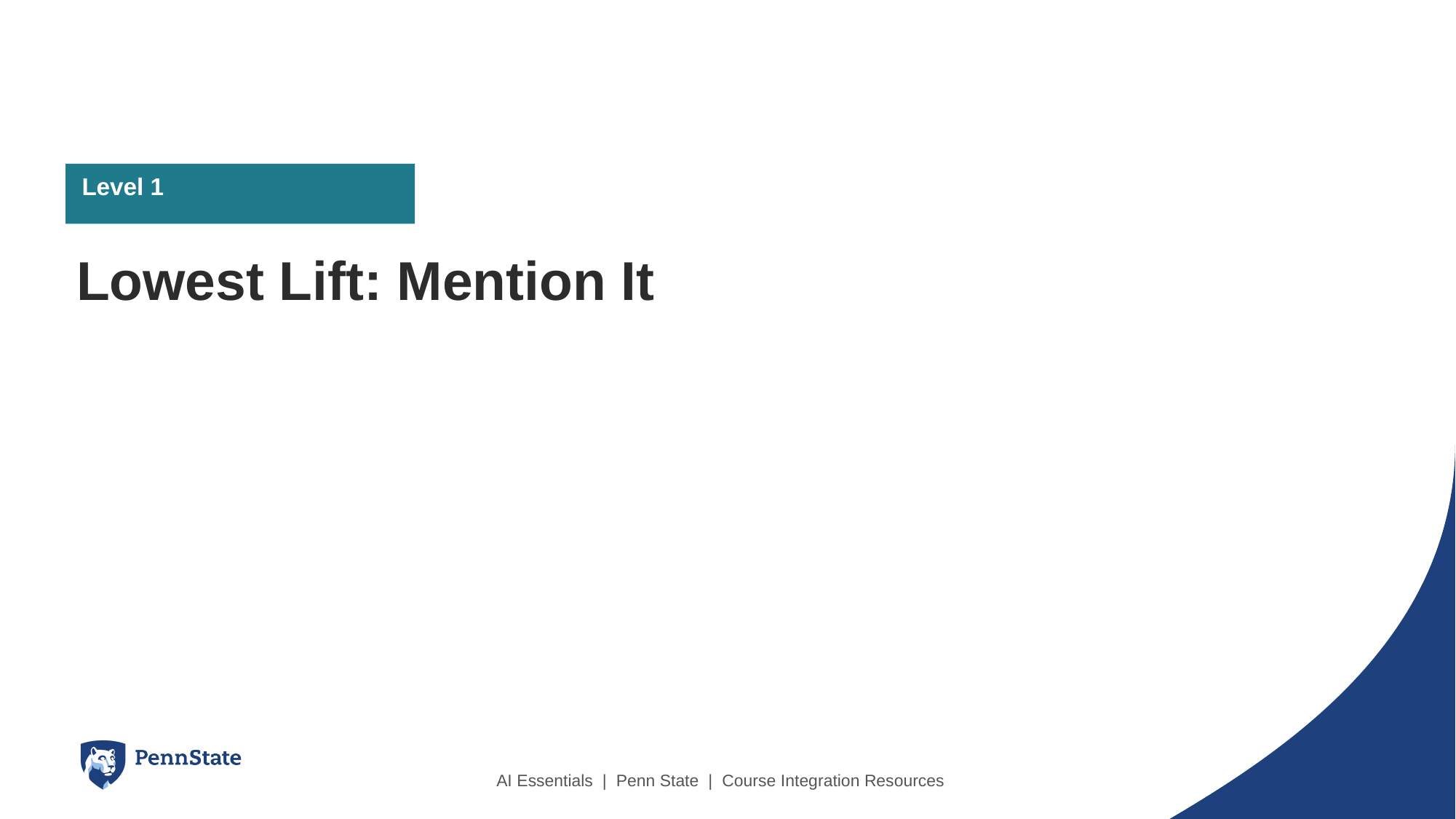

Level 1
Lowest Lift: Mention It
AI Essentials  |  Penn State  |  Course Integration Resources